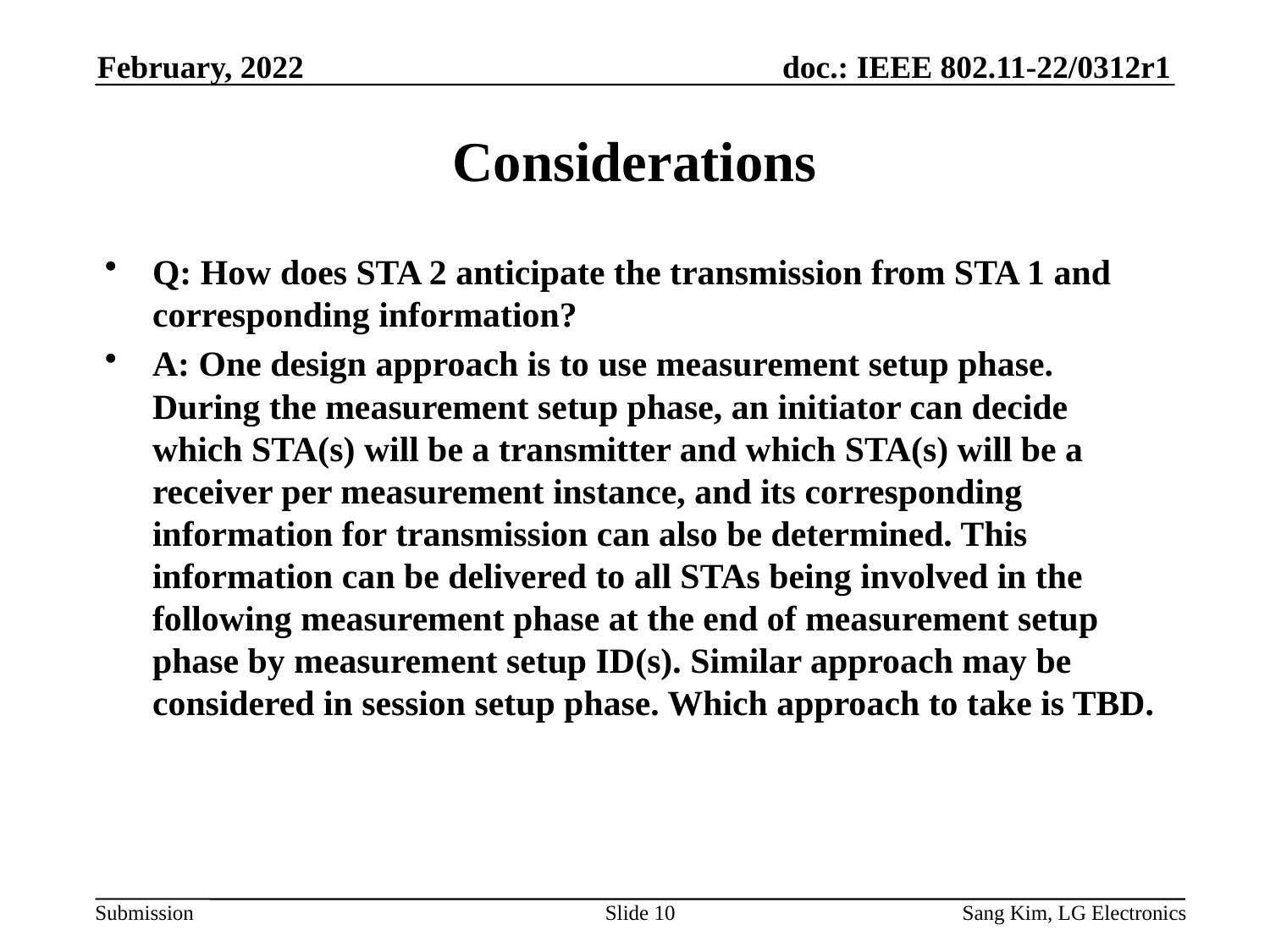

February, 2022
# Considerations
Q: How does STA 2 anticipate the transmission from STA 1 and corresponding information?
A: One design approach is to use measurement setup phase. During the measurement setup phase, an initiator can decide which STA(s) will be a transmitter and which STA(s) will be a receiver per measurement instance, and its corresponding information for transmission can also be determined. This information can be delivered to all STAs being involved in the following measurement phase at the end of measurement setup phase by measurement setup ID(s). Similar approach may be considered in session setup phase. Which approach to take is TBD.

Slide 10
Sang Kim, LG Electronics